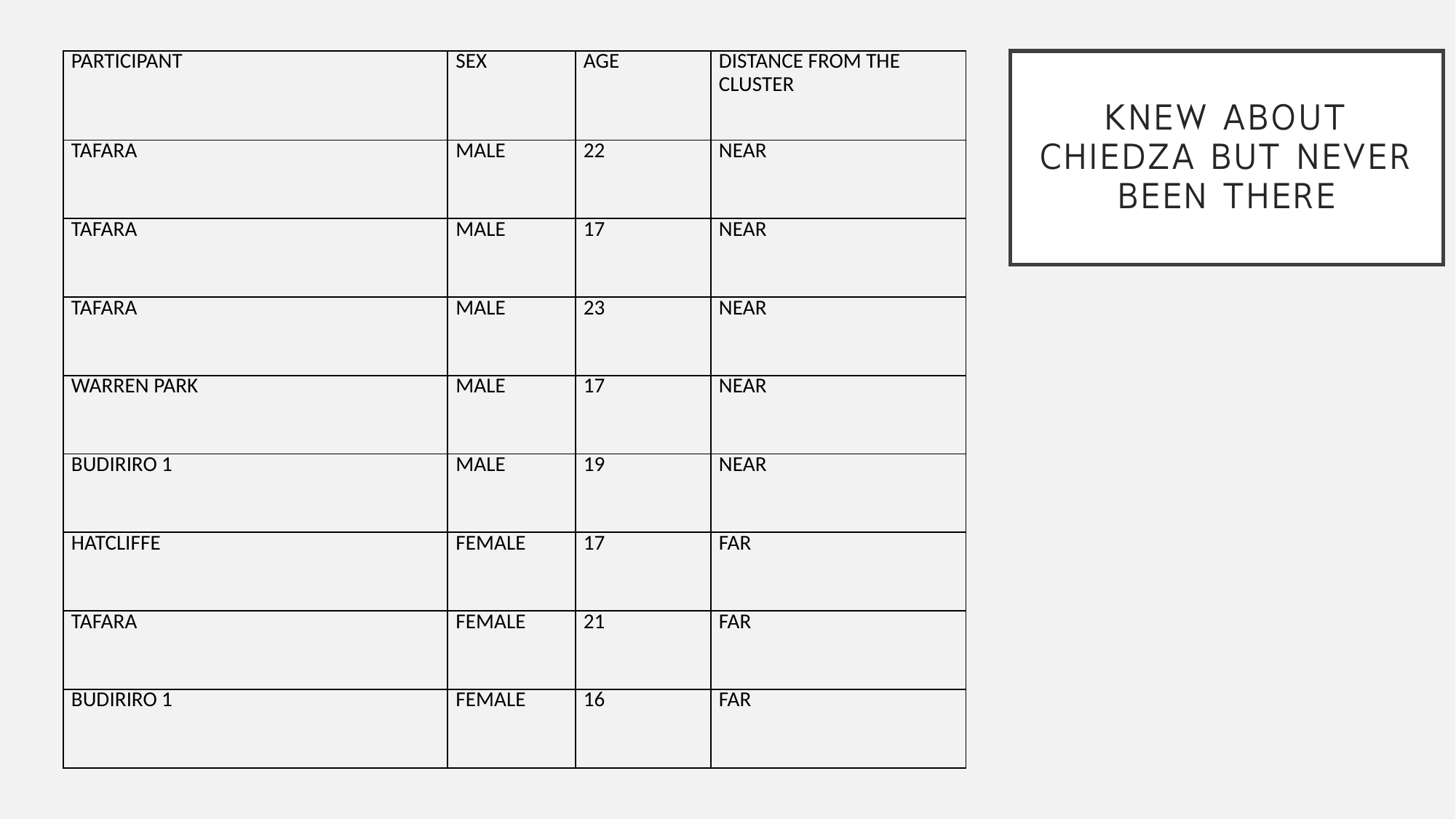

| PARTICIPANT | SEX | AGE | DISTANCE FROM THE CLUSTER |
| --- | --- | --- | --- |
| TAFARA | MALE | 22 | NEAR |
| TAFARA | MALE | 17 | NEAR |
| TAFARA | MALE | 23 | NEAR |
| WARREN PARK | MALE | 17 | NEAR |
| BUDIRIRO 1 | MALE | 19 | NEAR |
| HATCLIFFE | FEMALE | 17 | FAR |
| TAFARA | FEMALE | 21 | FAR |
| BUDIRIRO 1 | FEMALE | 16 | FAR |
# KNEW ABOUT CHIEDZA BUT NEVER BEEN THERE